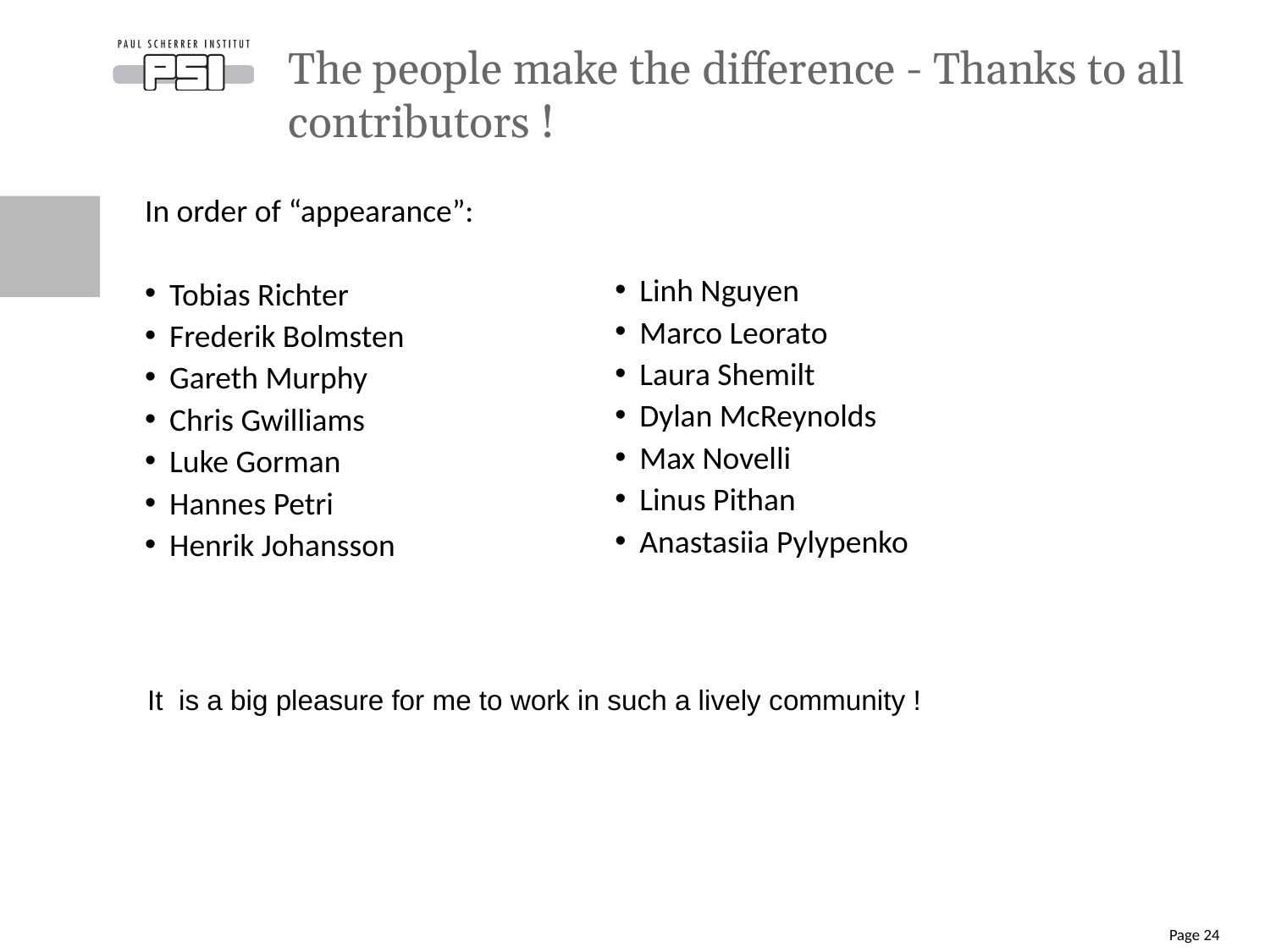

# The people make the difference - Thanks to all contributors !
In order of “appearance”:

Tobias Richter
Frederik Bolmsten
Gareth Murphy
Chris Gwilliams
Luke Gorman
Hannes Petri
Henrik Johansson

Linh Nguyen
Marco Leorato
Laura Shemilt
Dylan McReynolds
Max Novelli
Linus Pithan
Anastasiia Pylypenko

It  is a big pleasure for me to work in such a lively community !
Page 24